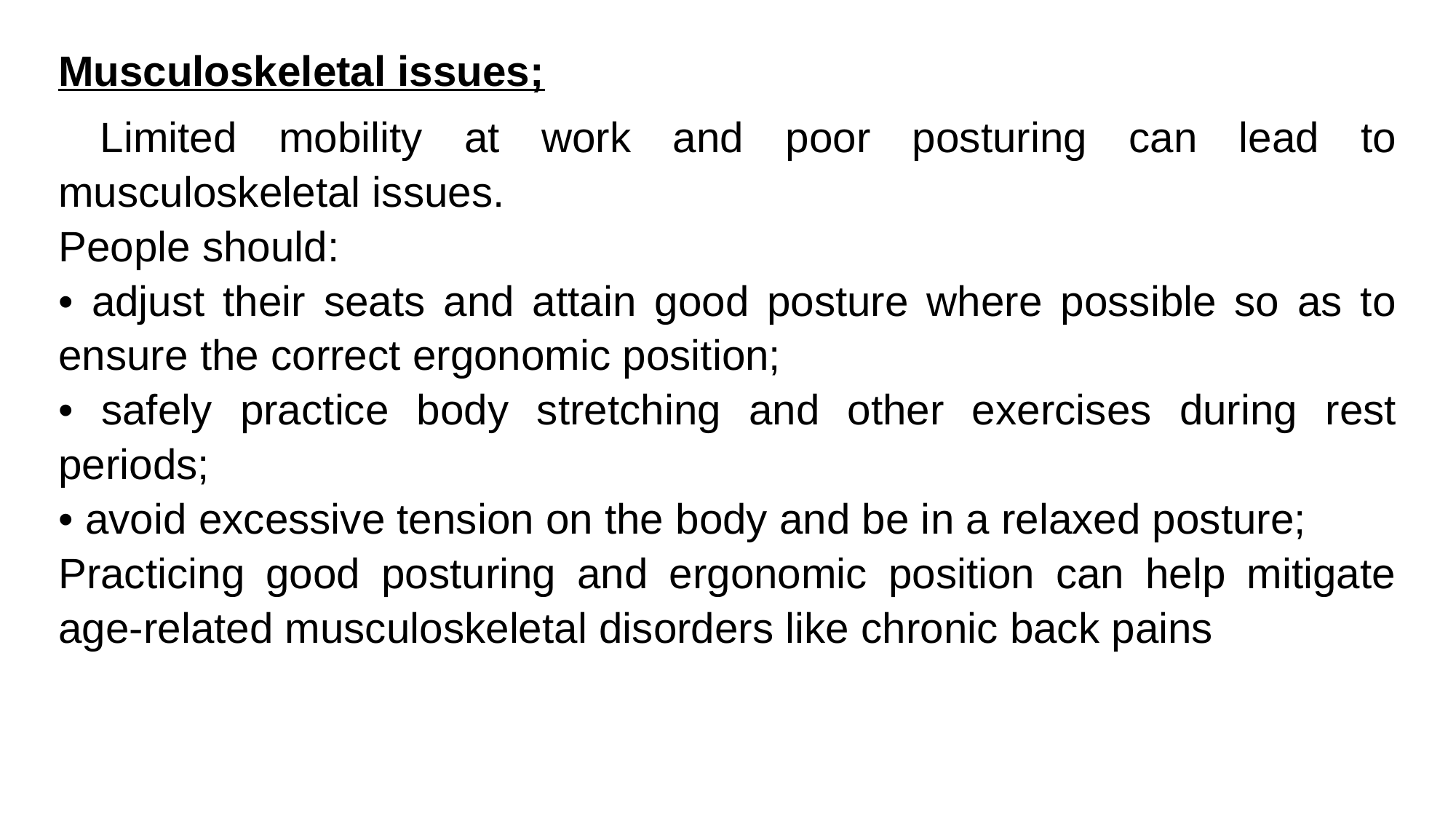

Musculoskeletal issues;
 Limited mobility at work and poor posturing can lead to musculoskeletal issues.
People should:
• adjust their seats and attain good posture where possible so as to ensure the correct ergonomic position;
• safely practice body stretching and other exercises during rest periods;
• avoid excessive tension on the body and be in a relaxed posture;
Practicing good posturing and ergonomic position can help mitigate age-related musculoskeletal disorders like chronic back pains